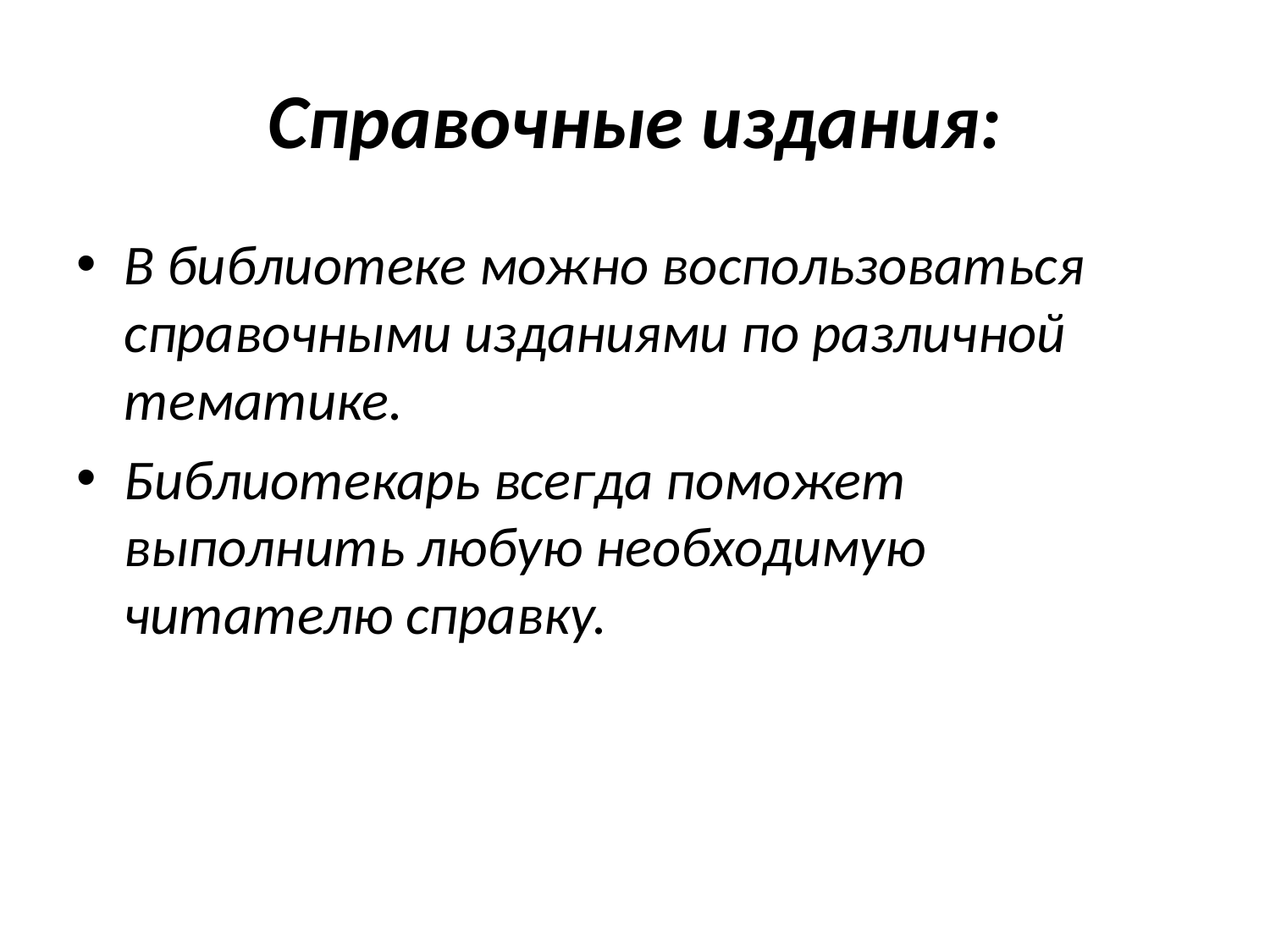

# Справочные издания:
В библиотеке можно воспользоваться справочными изданиями по различной тематике.
Библиотекарь всегда поможет выполнить любую необходимую читателю справку.